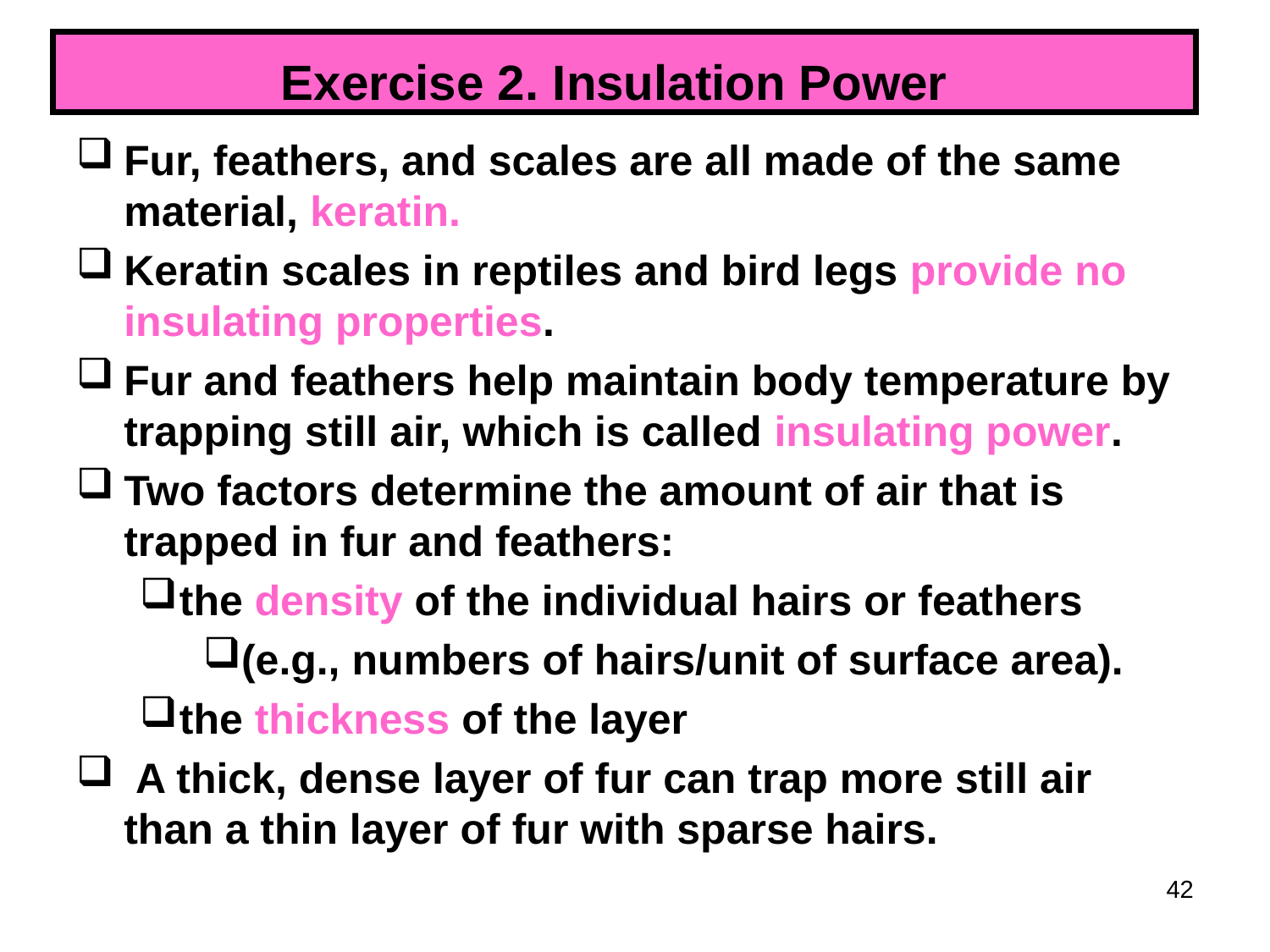

# Exercise 2. Insulation Power
Fur, feathers, and scales are all made of the same material, keratin.
Keratin scales in reptiles and bird legs provide no insulating properties.
Fur and feathers help maintain body temperature by trapping still air, which is called insulating power.
Two factors determine the amount of air that is trapped in fur and feathers:
the density of the individual hairs or feathers
(e.g., numbers of hairs/unit of surface area).
the thickness of the layer
 A thick, dense layer of fur can trap more still air than a thin layer of fur with sparse hairs.

42